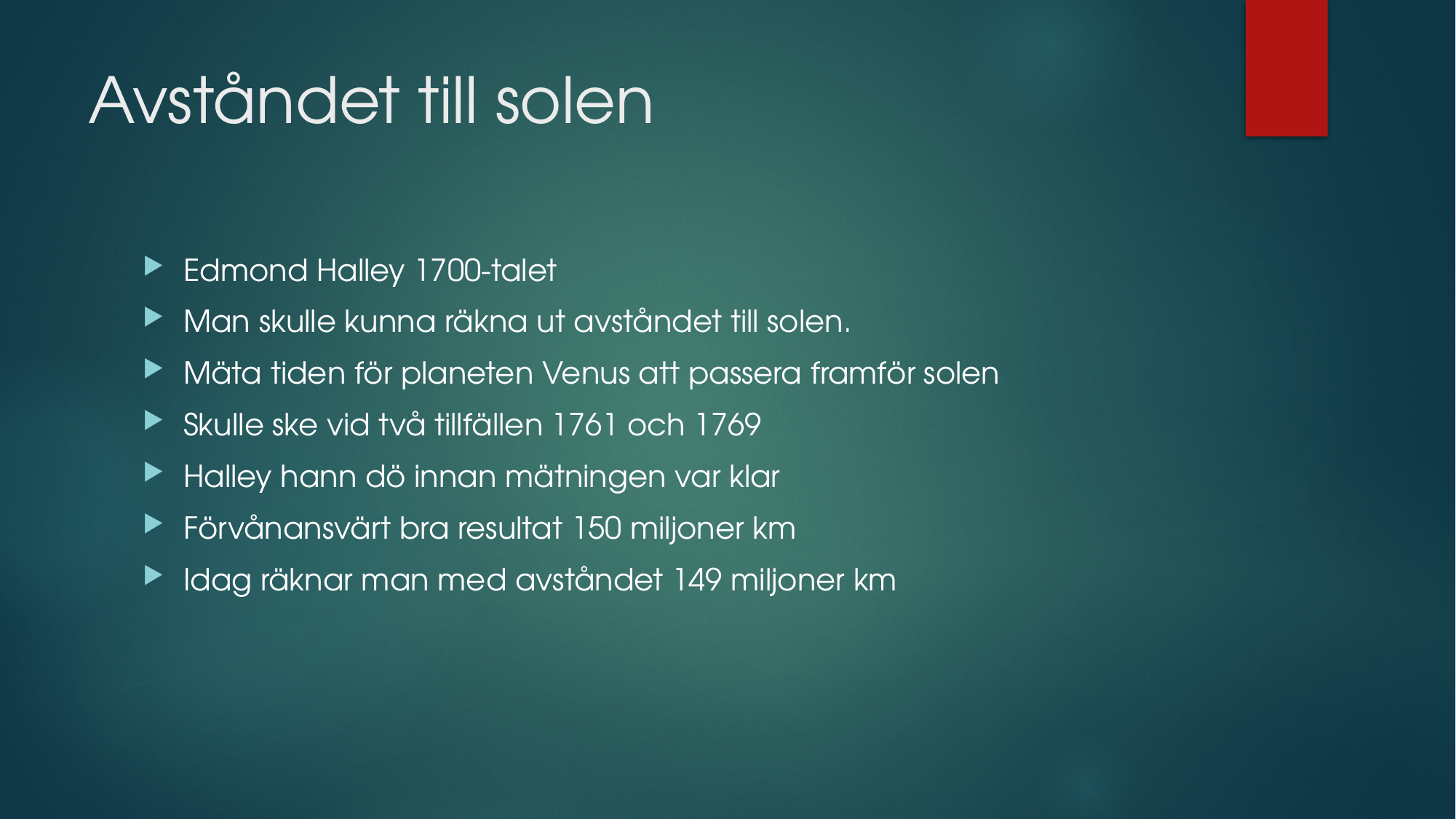

# Avståndet till solen
Edmond Halley 1700-talet
Man skulle kunna räkna ut avståndet till solen.
Mäta tiden för planeten Venus att passera framför solen
Skulle ske vid två tillfällen 1761 och 1769
Halley hann dö innan mätningen var klar
Förvånansvärt bra resultat 150 miljoner km
Idag räknar man med avståndet 149 miljoner km